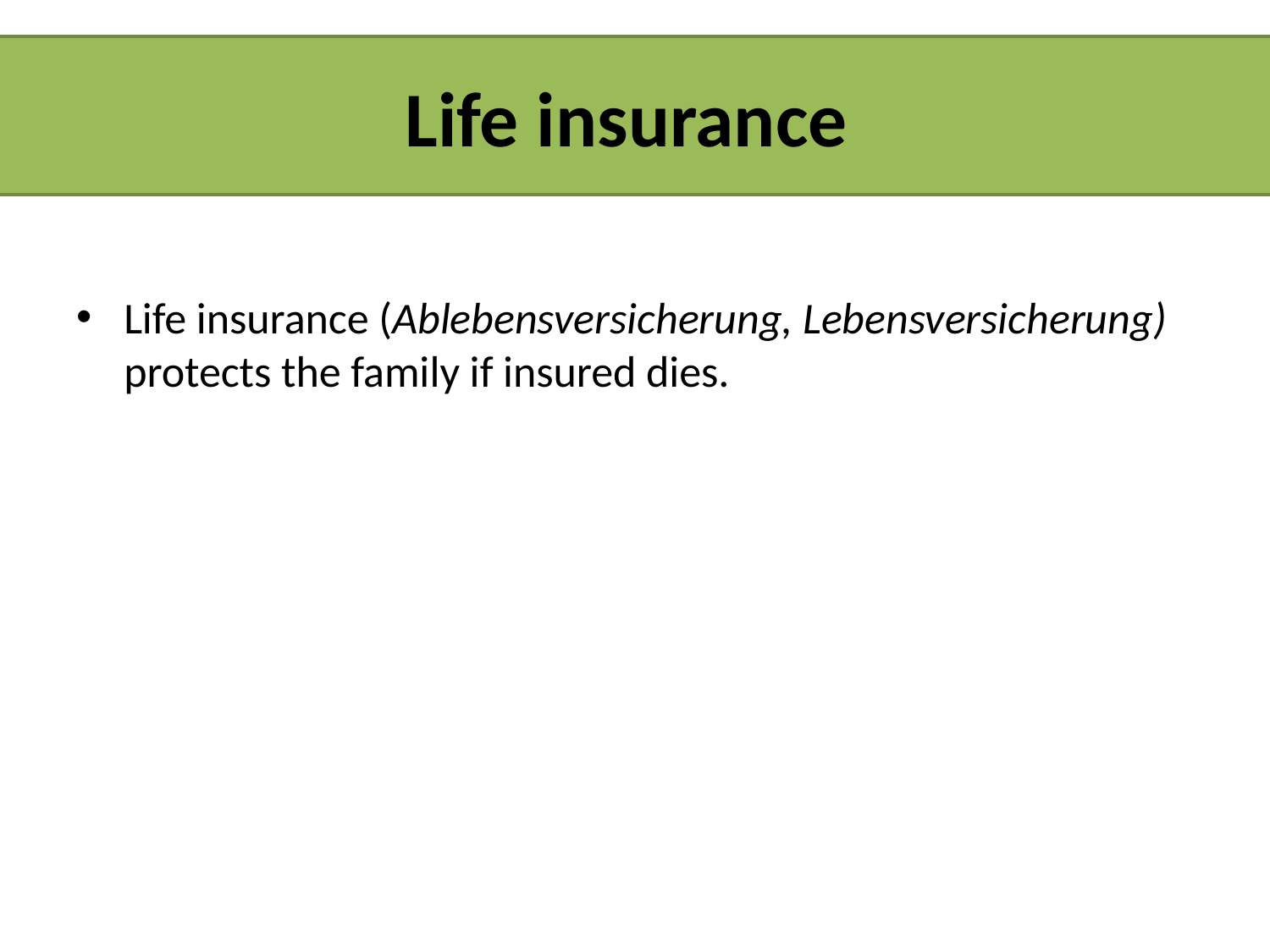

Life insurance

Life insurance (Ablebensversicherung, Lebensversicherung) protects the family if insured dies.